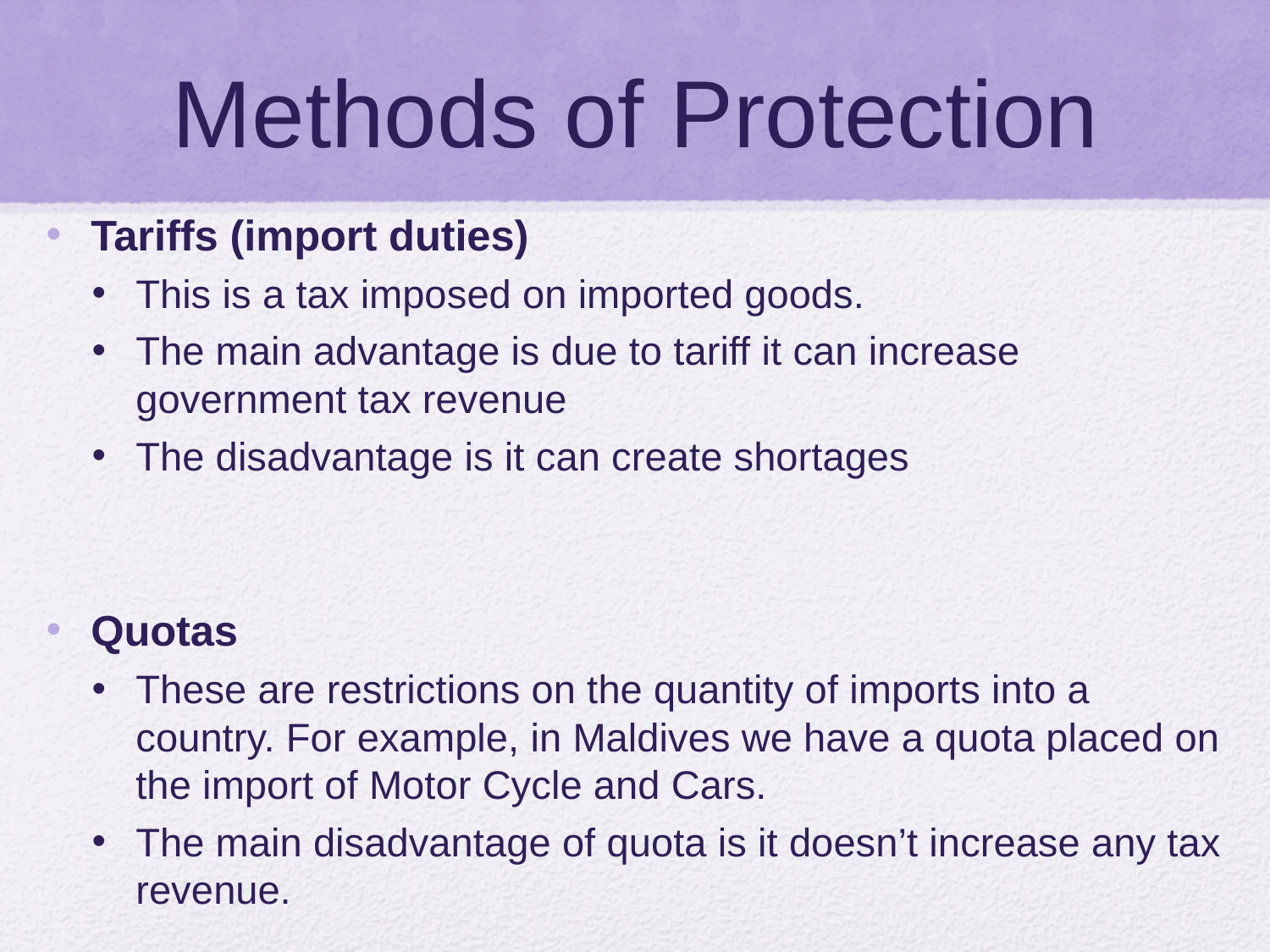

# Methods of Protection
Tariffs (import duties)
This is a tax imposed on imported goods.
The main advantage is due to tariff it can increase government tax revenue
The disadvantage is it can create shortages

Quotas
These are restrictions on the quantity of imports into a country. For example, in Maldives we have a quota placed on the import of Motor Cycle and Cars.
The main disadvantage of quota is it doesn’t increase any tax revenue.